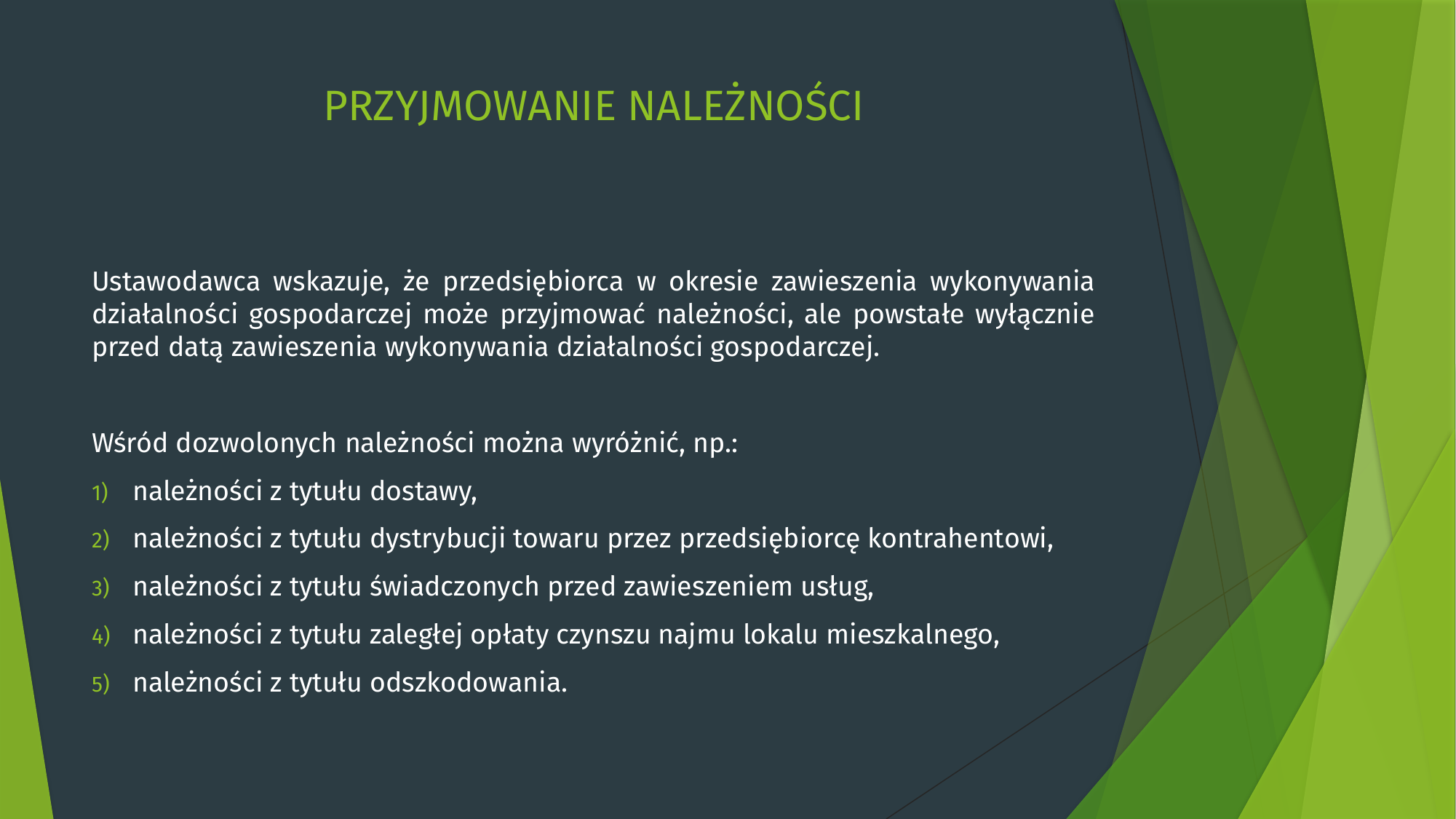

# PRZYJMOWANIE NALEŻNOŚCI
Ustawodawca wskazuje, że przedsiębiorca w okresie zawieszenia wykonywania działalności gospodarczej może przyjmować należności, ale powstałe wyłącznie przed datą zawieszenia wykonywania działalności gospodarczej.

Wśród dozwolonych należności można wyróżnić, np.:
należności z tytułu dostawy,
należności z tytułu dystrybucji towaru przez przedsiębiorcę kontrahentowi,
należności z tytułu świadczonych przed zawieszeniem usług,
należności z tytułu zaległej opłaty czynszu najmu lokalu mieszkalnego,
należności z tytułu odszkodowania.